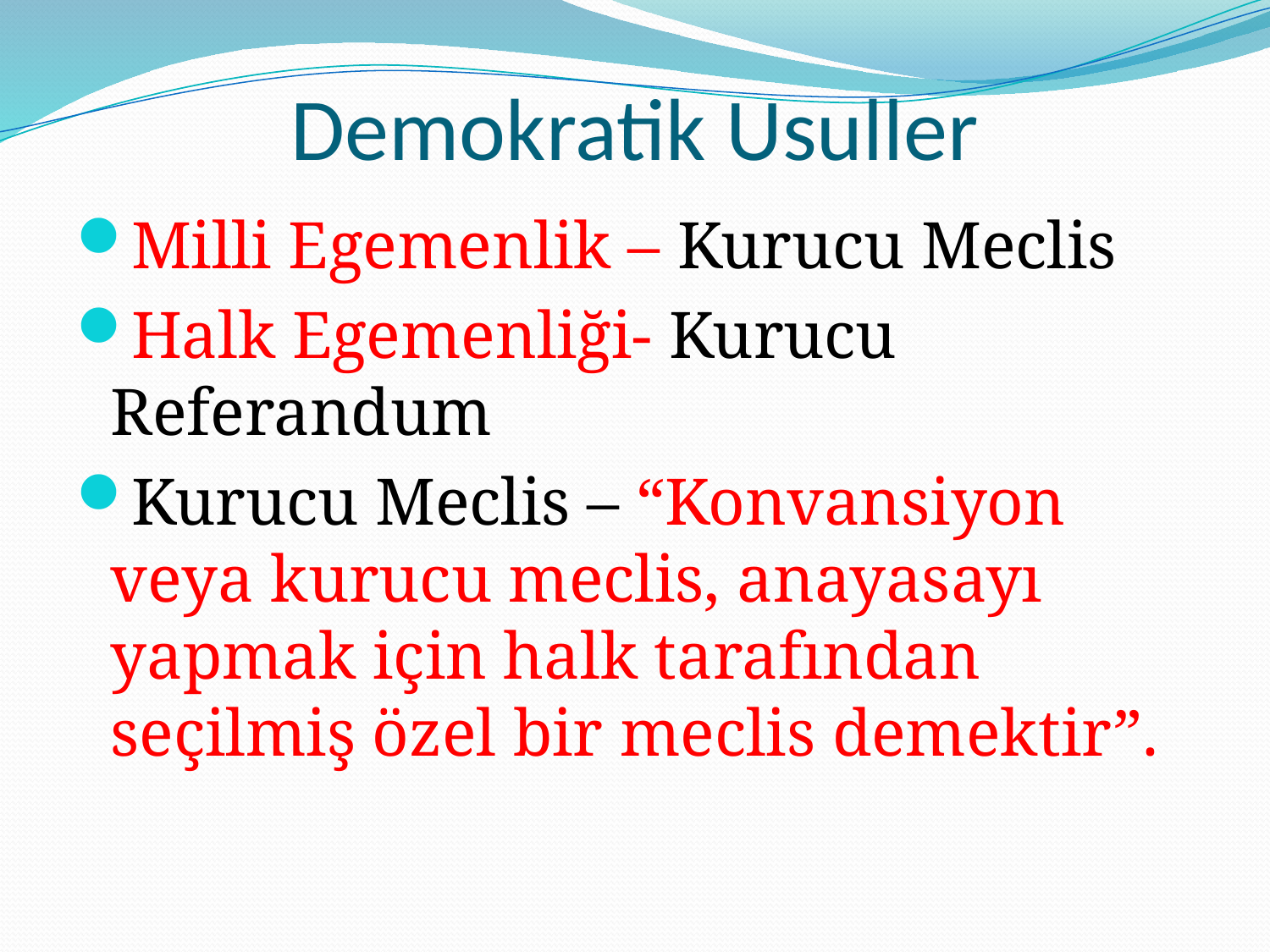

# Demokratik Usuller
Milli Egemenlik – Kurucu Meclis
Halk Egemenliği- Kurucu 						     Referandum
Kurucu Meclis – “Konvansiyon veya kurucu meclis, anayasayı yapmak için halk tarafından seçilmiş özel bir meclis demektir”.